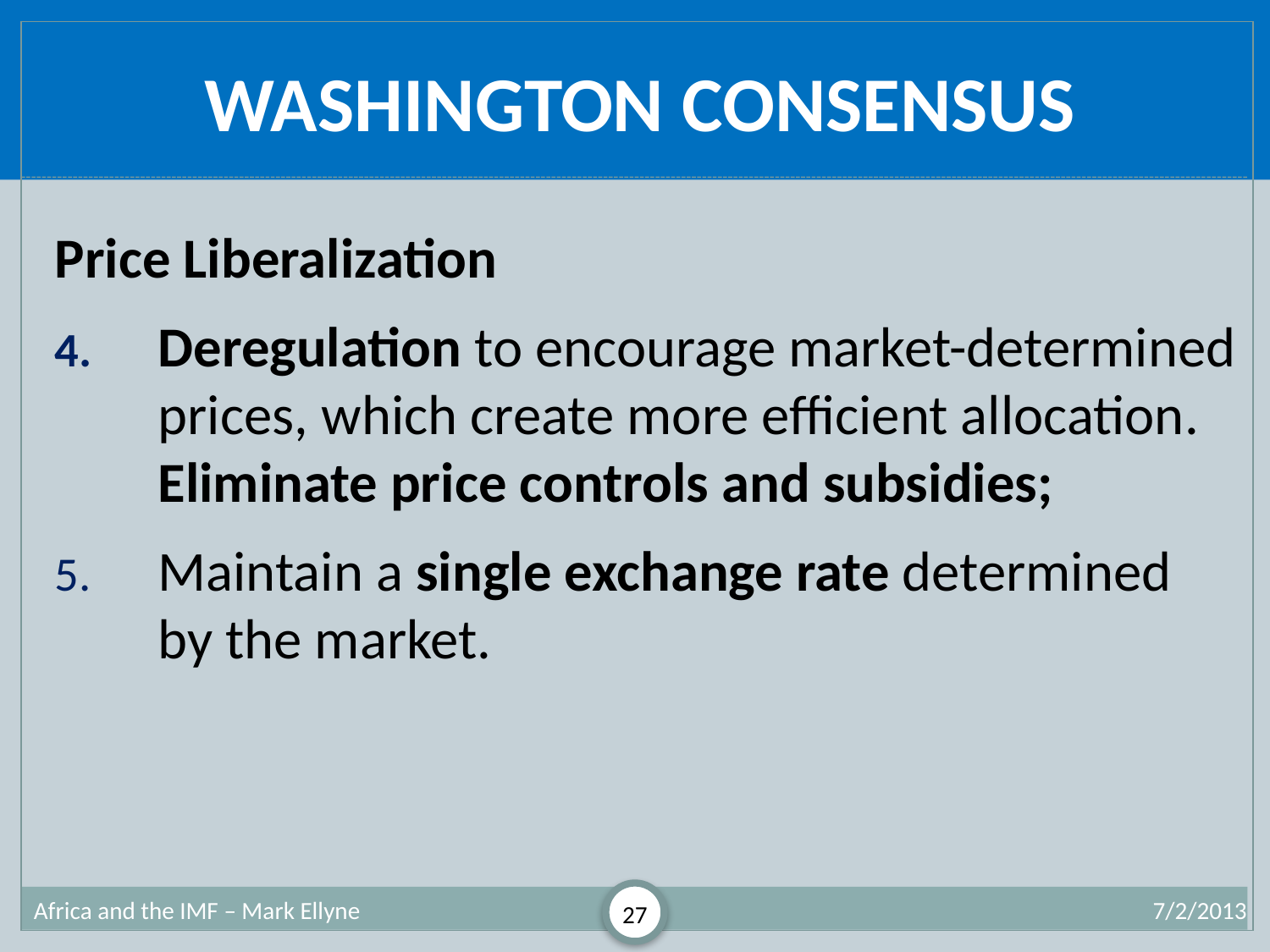

# Washington Consensus
Price Liberalization
Deregulation to encourage market-determined prices, which create more efficient allocation. Eliminate price controls and subsidies;
Maintain a single exchange rate determined by the market.
Africa and the IMF – Mark Ellyne
27
7/2/2013